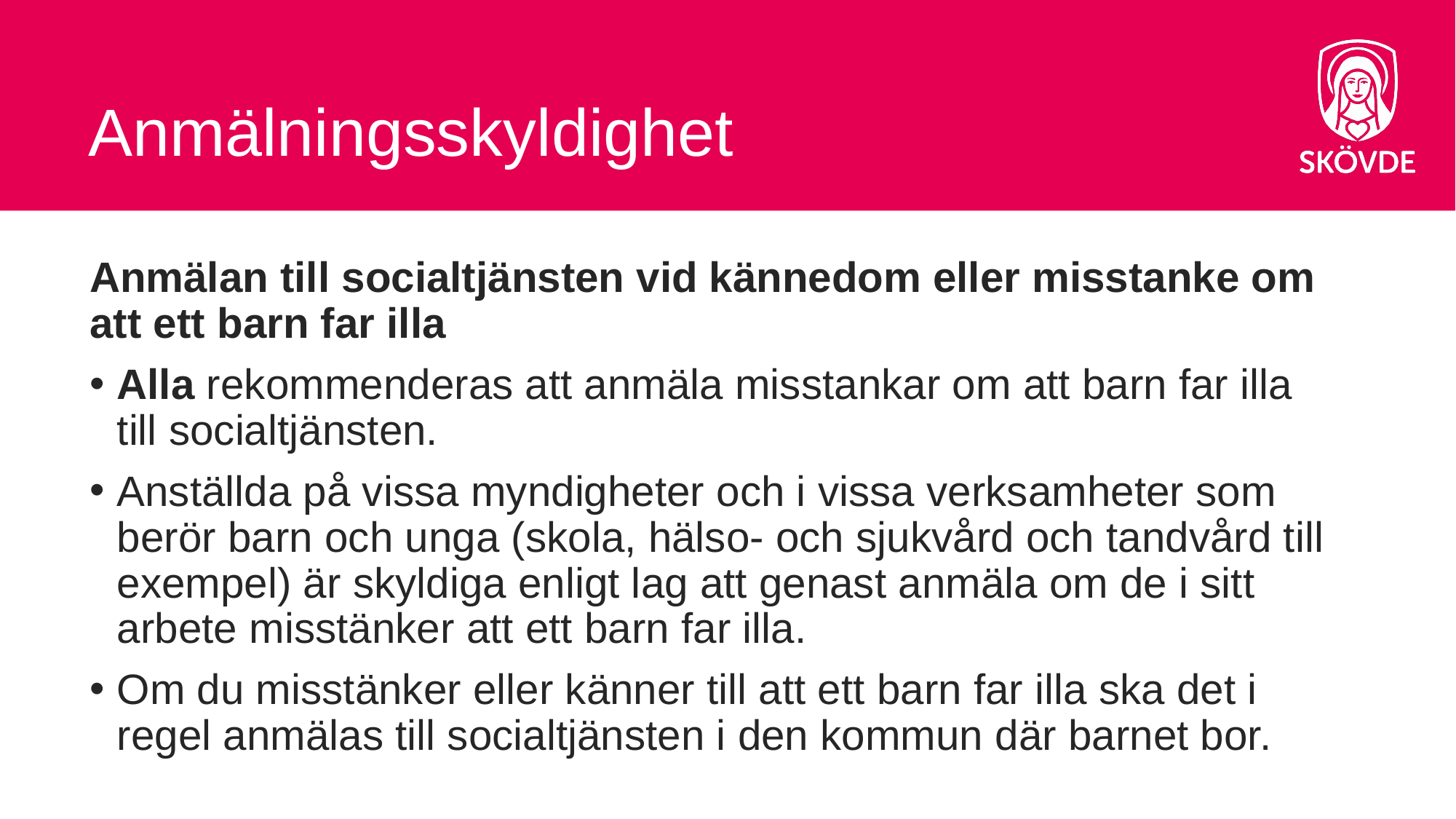

# Anmälningsskyldighet
Anmälan till socialtjänsten vid kännedom eller misstanke om att ett barn far illa
Alla rekommenderas att anmäla misstankar om att barn far illa till socialtjänsten.
Anställda på vissa myndigheter och i vissa verksamheter som berör barn och unga (skola, hälso- och sjukvård och tandvård till exempel) är skyldiga enligt lag att genast anmäla om de i sitt arbete misstänker att ett barn far illa.
Om du misstänker eller känner till att ett barn far illa ska det i regel anmälas till socialtjänsten i den kommun där barnet bor.